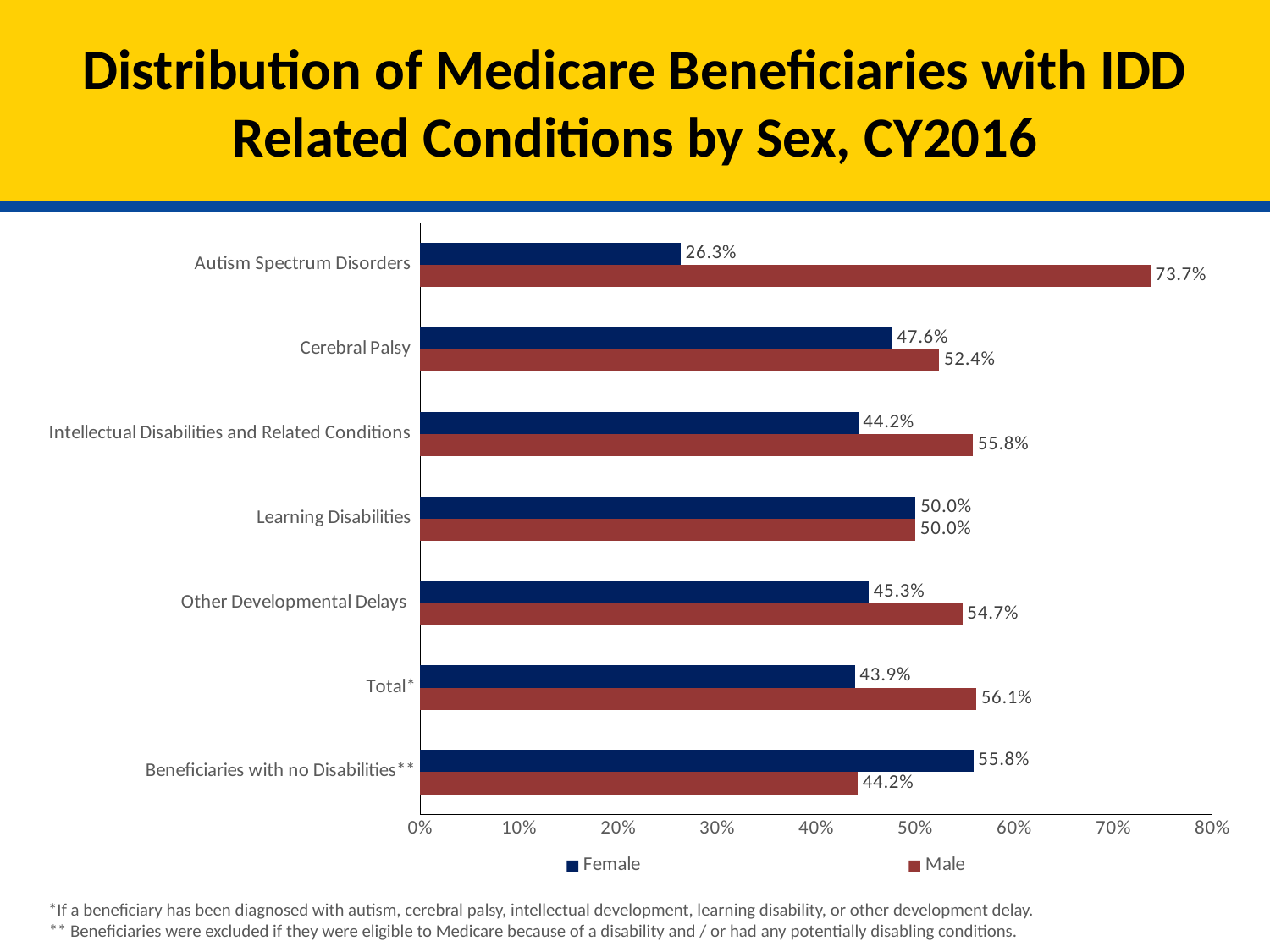

# Distribution of Medicare Beneficiaries with IDD Related Conditions by Sex, CY2016

### Chart

| Category | Male | Female |
|---|---|---|
| Beneficiaries with no Disabilities** | 0.4416 | 0.5584 |
| Total* | 0.5612 | 0.4388 |
| Other Developmental Delays   | 0.5473 | 0.4527 |
| Learning Disabilities  | 0.4998 | 0.5002 |
| Intellectual Disabilities and Related Conditions  | 0.5578 | 0.4422 |
| Cerebral Palsy  | 0.5238 | 0.4762 |
| Autism Spectrum Disorders  | 0.7373 | 0.2627 |
*If a beneficiary has been diagnosed with autism, cerebral palsy, intellectual development, learning disability, or other development delay.
** Beneficiaries were excluded if they were eligible to Medicare because of a disability and / or had any potentially disabling conditions.